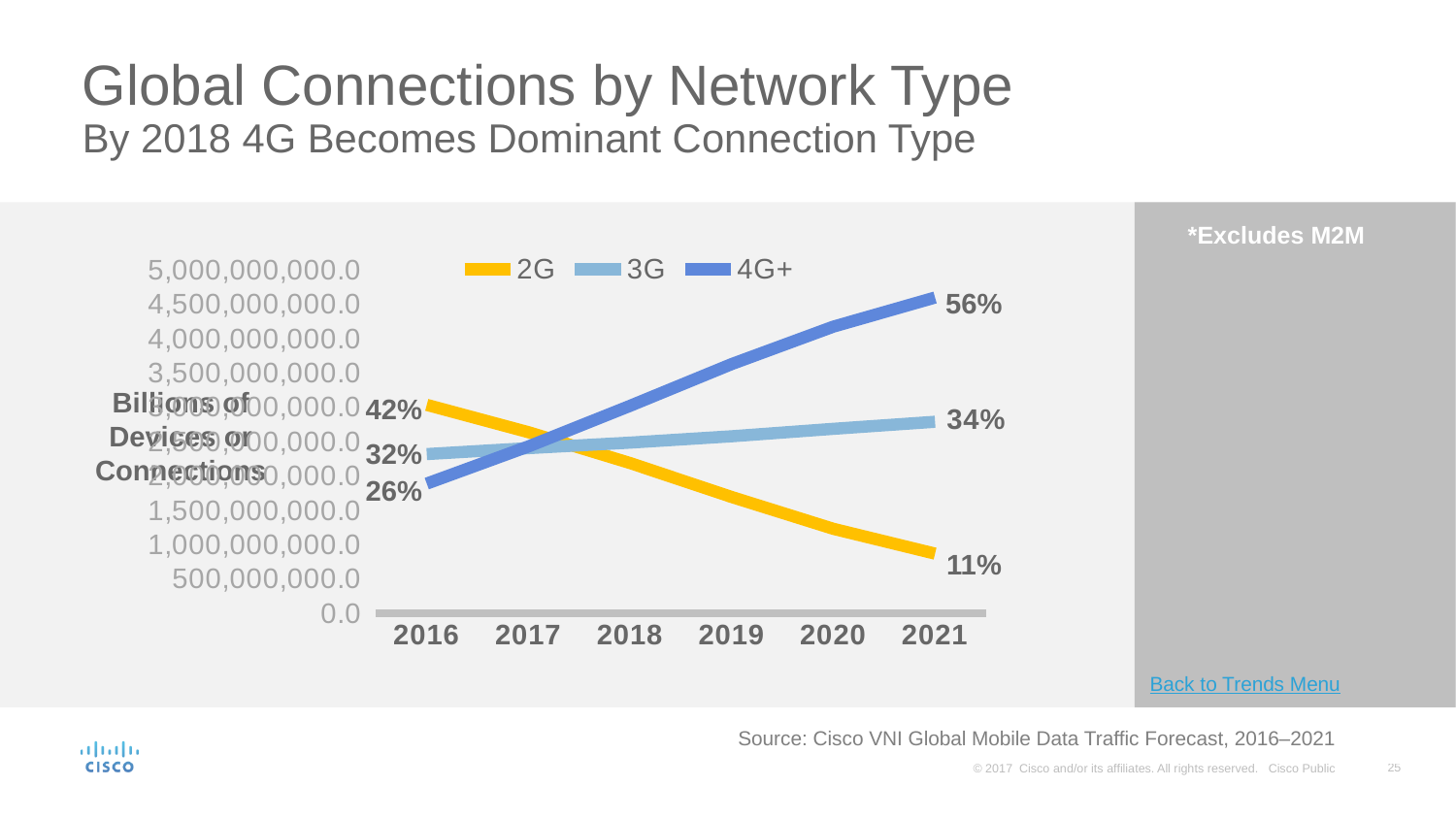

# Global Connections by Network Type By 2018 4G Becomes Dominant Connection Type

*Excludes M2M

### Chart

| Category | 2G | 3G | 4G+ |
|---|---|---|---|
| 2016 | 3036915713.89441 | 2320323092.04454 | 1889535152.56645 |
| 2017 | 2638651239.41823 | 2406805839.28997 | 2432334686.8059 |
| 2018 | 2190201515.15428 | 2487250144.12121 | 3022570409.01719 |
| 2019 | 1694121784.34618 | 2579630252.50755 | 3631028943.59737 |
| 2020 | 1231390540.12131 | 2688172900.45236 | 4175991880.15236 |
| 2021 | 870080069.357117 | 2790427925.43147 | 4600200119.93701 |
56%
Billions of Devices or Connections
42%
32%
26%
11%
Back to Trends Menu
Source: Cisco VNI Global Mobile Data Traffic Forecast, 2016–2021